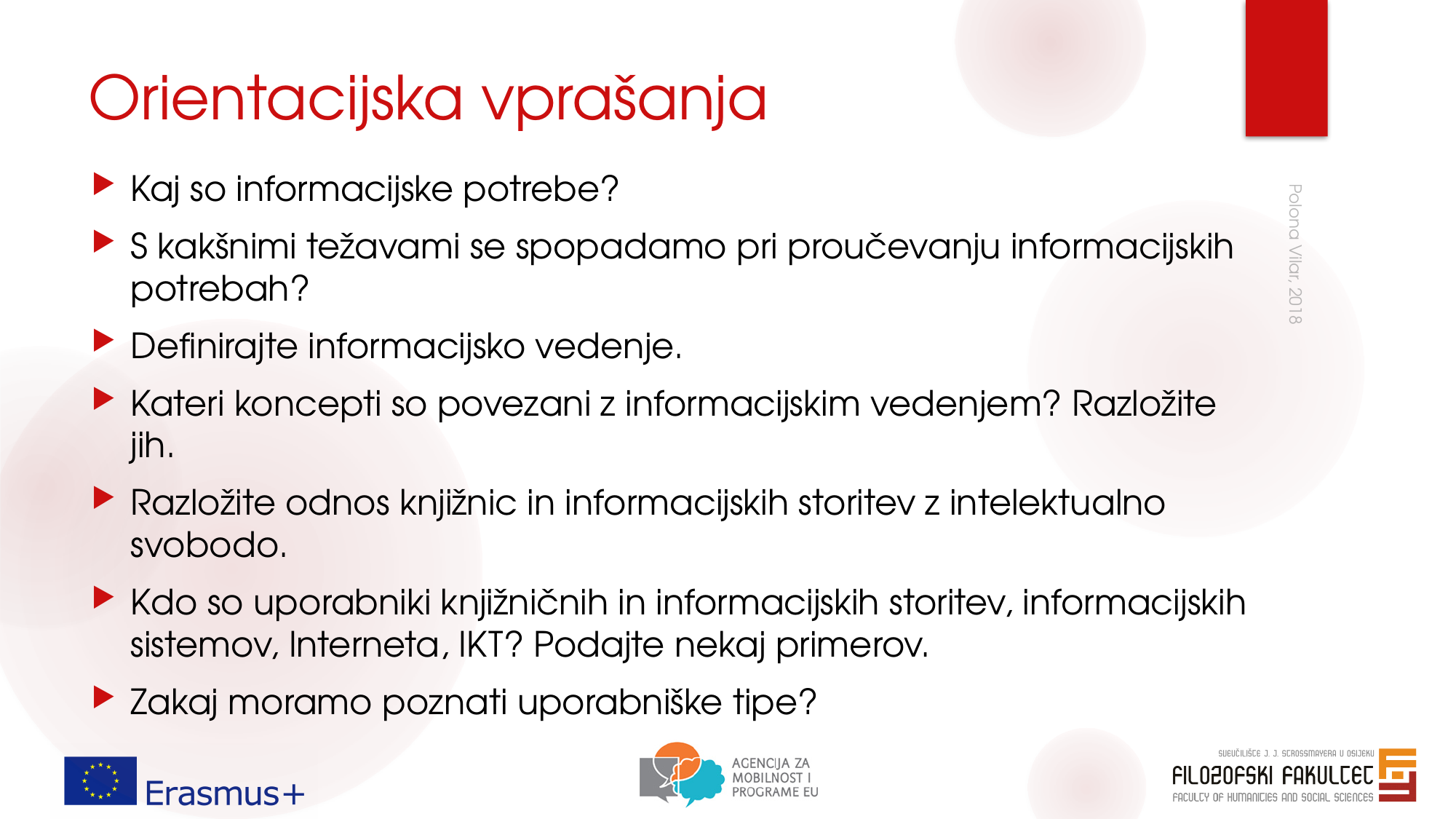

# Orientacijska vprašanja
Kaj so informacijske potrebe?
S kakšnimi težavami se spopadamo pri proučevanju informacijskih potrebah?
Definirajte informacijsko vedenje.
Kateri koncepti so povezani z informacijskim vedenjem? Razložite jih.
Razložite odnos knjižnic in informacijskih storitev z intelektualno svobodo.
Kdo so uporabniki knjižničnih in informacijskih storitev, informacijskih sistemov, Interneta, IKT? Podajte nekaj primerov.
Zakaj moramo poznati uporabniške tipe?
Polona Vilar, 2018